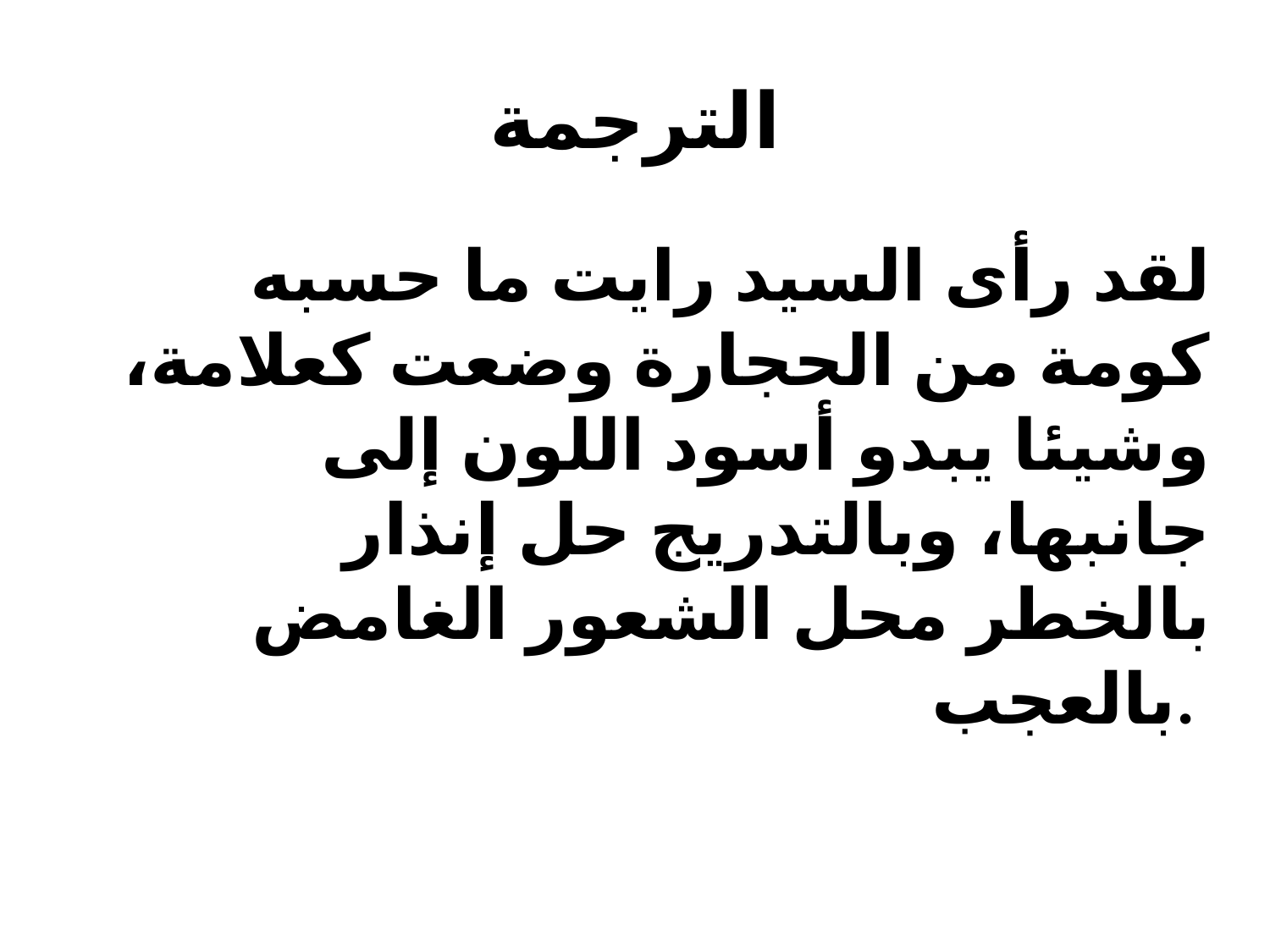

# الترجمة
لقد رأى السيد رايت ما حسبه كومة من الحجارة وضعت كعلامة، وشيئا يبدو أسود اللون إلى جانبها، وبالتدريج حل إنذار بالخطر محل الشعور الغامض بالعجب.